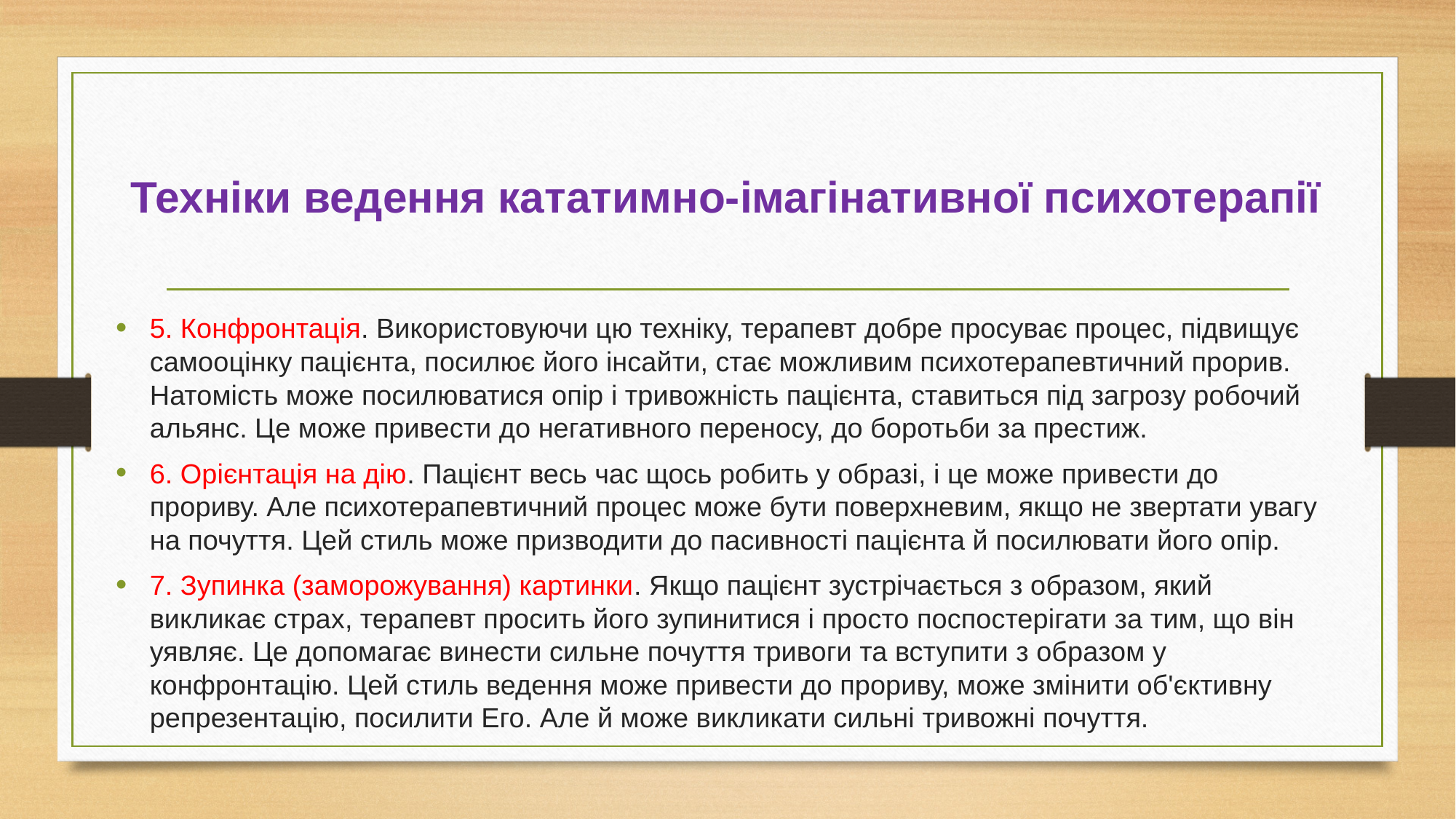

# Техніки ведення кататимно-імагінативної психотерапії
5. Конфронтація. Використовуючи цю техніку, терапевт добре просуває процес, підвищує самооцінку пацієнта, посилює його інсайти, стає можливим психотерапевтичний прорив. Натомість може посилюватися опір і тривожність пацієнта, ставиться під загрозу робочий альянс. Це може привести до негативного переносу, до боротьби за престиж.
6. Орієнтація на дію. Пацієнт весь час щось робить у образі, і це може привести до прориву. Але психотерапевтичний процес може бути поверхневим, якщо не звертати увагу на почуття. Цей стиль може призводити до пасивності пацієнта й посилювати його опір.
7. Зупинка (заморожування) картинки. Якщо пацієнт зустрічається з образом, який викликає страх, терапевт просить його зупинитися і просто поспостерігати за тим, що він уявляє. Це допомагає винести сильне почуття тривоги та вступити з образом у конфронтацію. Цей стиль ведення може привести до прориву, може змінити об'єктивну репрезентацію, посилити Его. Але й може викликати сильні тривожні почуття.